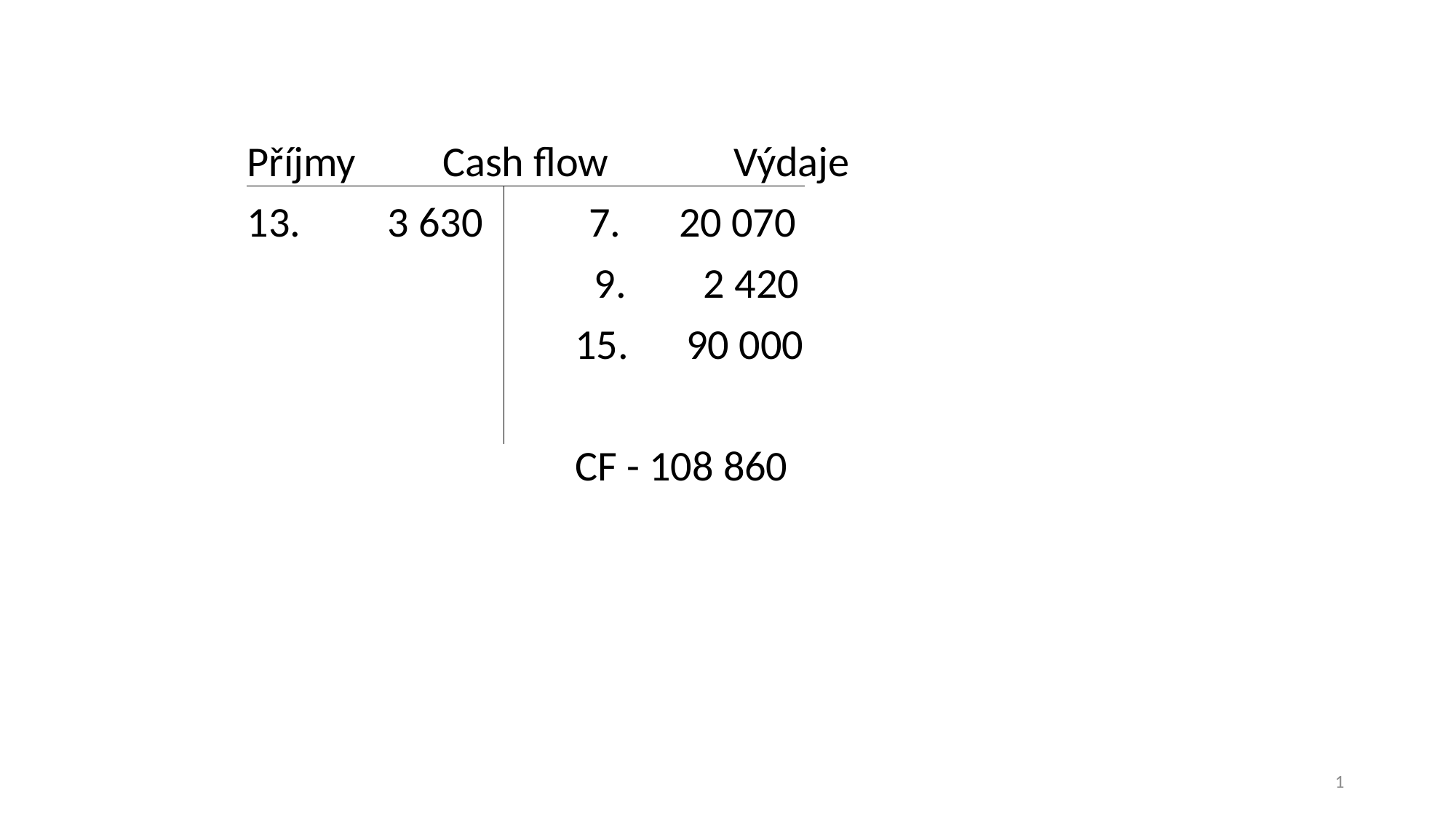

Příjmy         Cash flow             Výdaje
13.         3 630           7.      20 070
                                    9.        2 420
                                  15.      90 000

                                  CF - 108 860
1